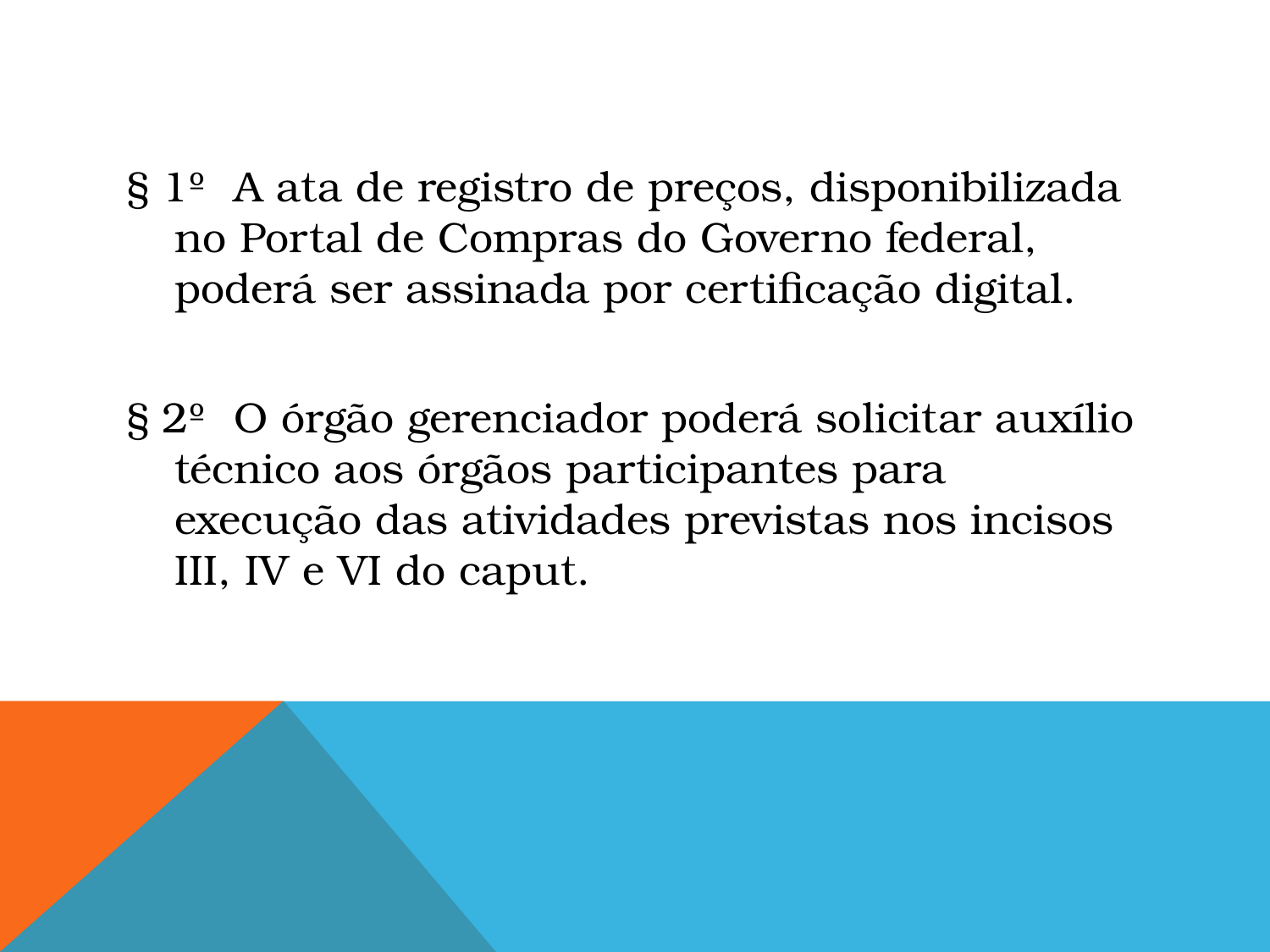

#
§ 1º  A ata de registro de preços, disponibilizada no Portal de Compras do Governo federal, poderá ser assinada por certificação digital.

§ 2º  O órgão gerenciador poderá solicitar auxílio técnico aos órgãos participantes para execução das atividades previstas nos incisos III, IV e VI do caput.